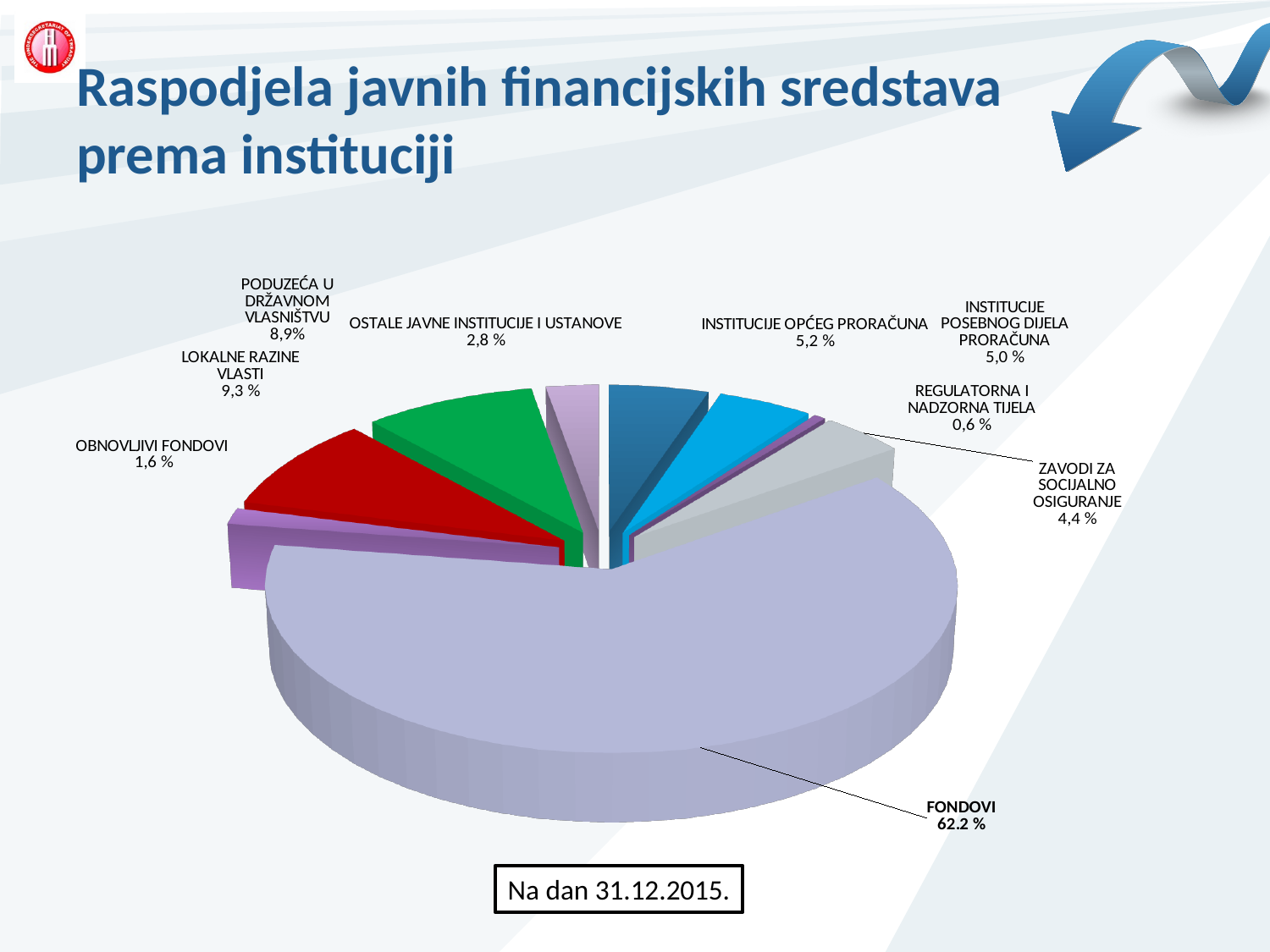

# Raspodjela javnih financijskih sredstava prema instituciji

[unsupported chart]

Na dan 31.12.2015.